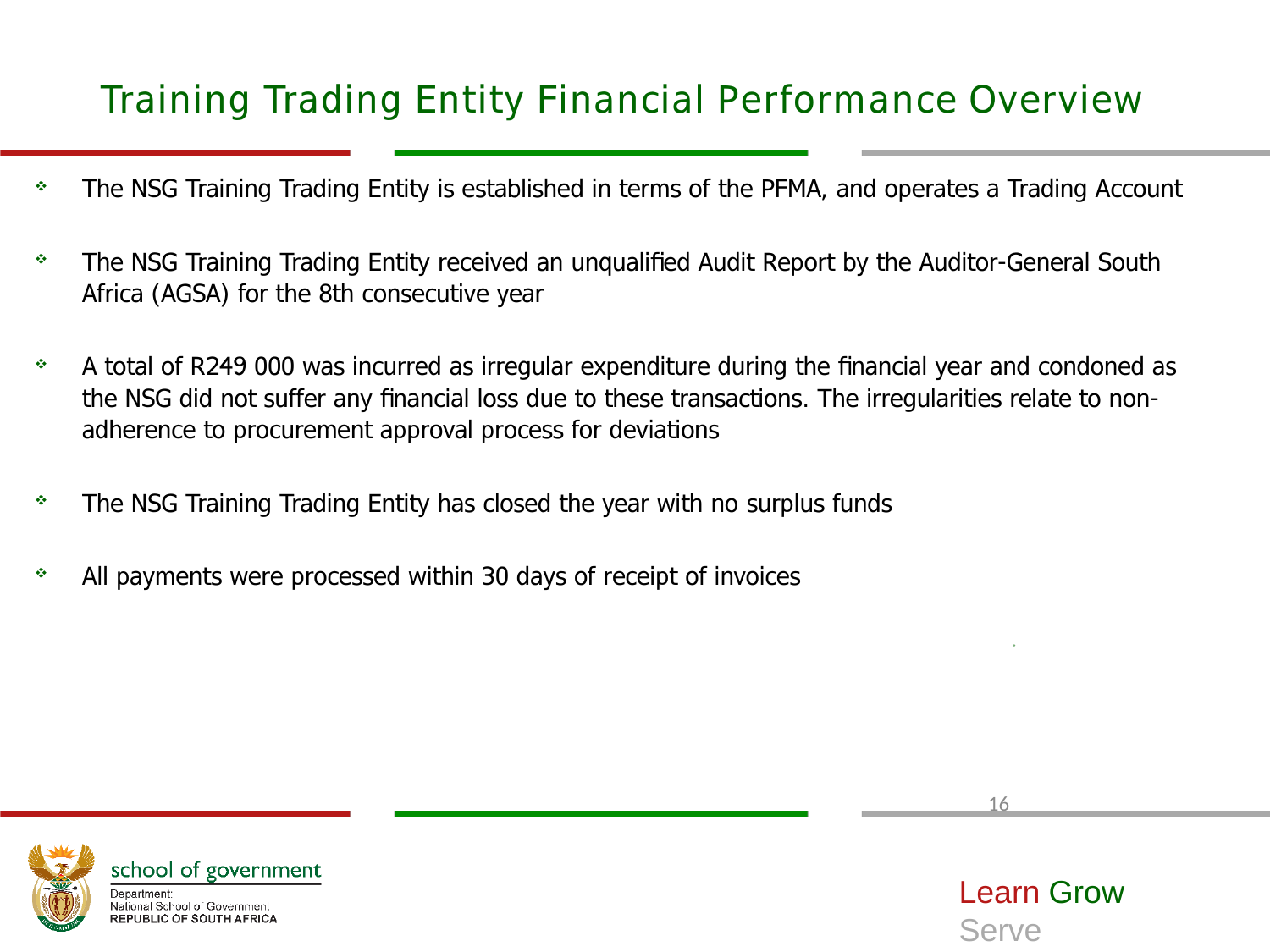

# Training Trading Entity Financial Performance Overview
The NSG Training Trading Entity is established in terms of the PFMA, and operates a Trading Account

The NSG Training Trading Entity received an unqualified Audit Report by the Auditor-General South Africa (AGSA) for the 8th consecutive year

A total of R249 000 was incurred as irregular expenditure during the financial year and condoned as the NSG did not suffer any financial loss due to these transactions. The irregularities relate to non-adherence to procurement approval process for deviations

The NSG Training Trading Entity has closed the year with no surplus funds

All payments were processed within 30 days of receipt of invoices

16